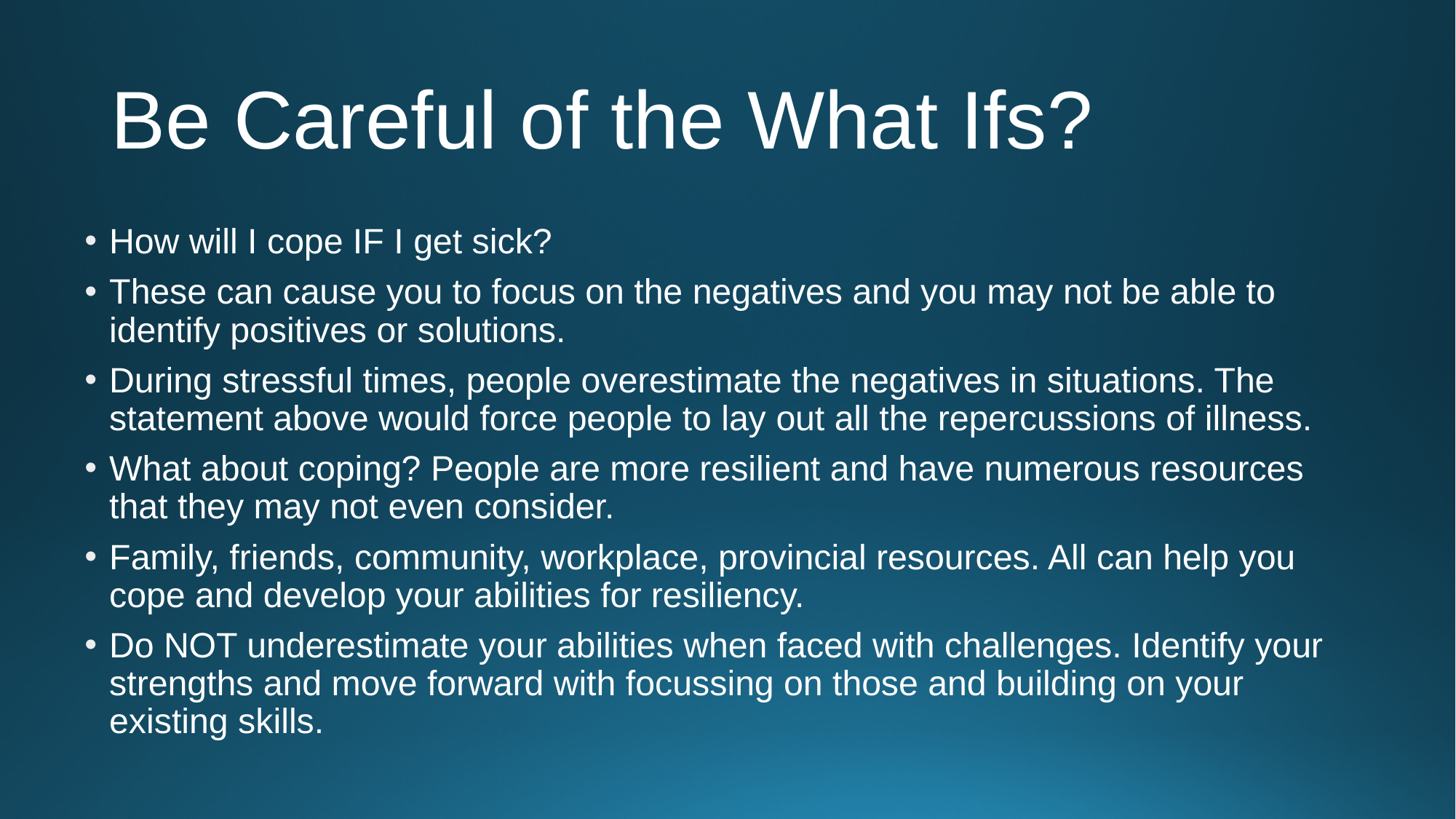

# Be Careful of the What Ifs?
How will I cope IF I get sick?
These can cause you to focus on the negatives and you may not be able to identify positives or solutions.
During stressful times, people overestimate the negatives in situations. The statement above would force people to lay out all the repercussions of illness.
What about coping? People are more resilient and have numerous resources that they may not even consider.
Family, friends, community, workplace, provincial resources. All can help you cope and develop your abilities for resiliency.
Do NOT underestimate your abilities when faced with challenges. Identify your strengths and move forward with focussing on those and building on your existing skills.